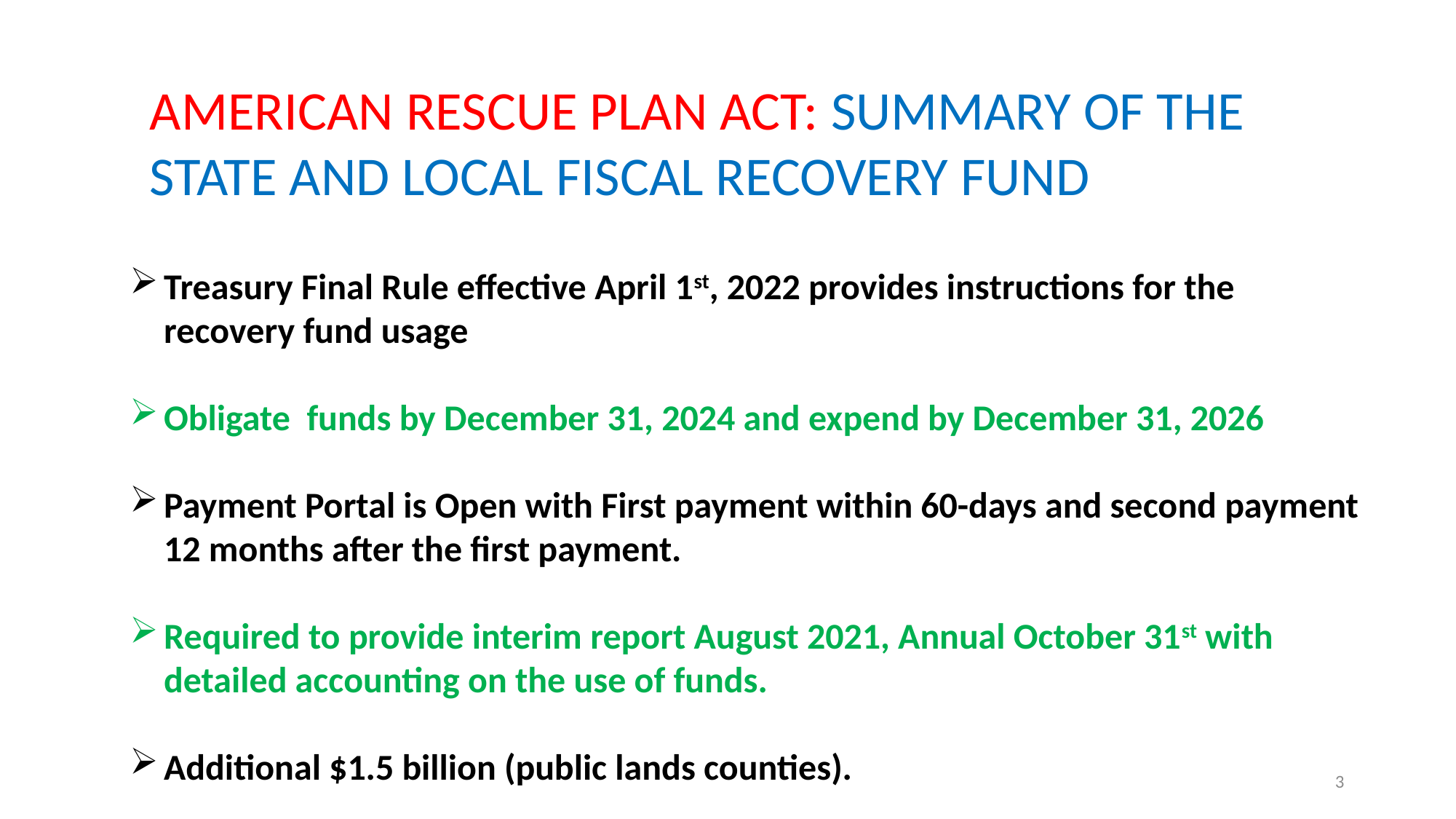

AMERICAN RESCUE PLAN ACT: SUMMARY OF THE STATE AND LOCAL FISCAL RECOVERY FUND
Treasury Final Rule effective April 1st, 2022 provides instructions for the recovery fund usage

Obligate  funds by December 31, 2024 and expend by December 31, 2026

Payment Portal is Open with First payment within 60-days and second payment 12 months after the first payment.

Required to provide interim report August 2021, Annual October 31st with detailed accounting on the use of funds.

Additional $1.5 billion (public lands counties).

3